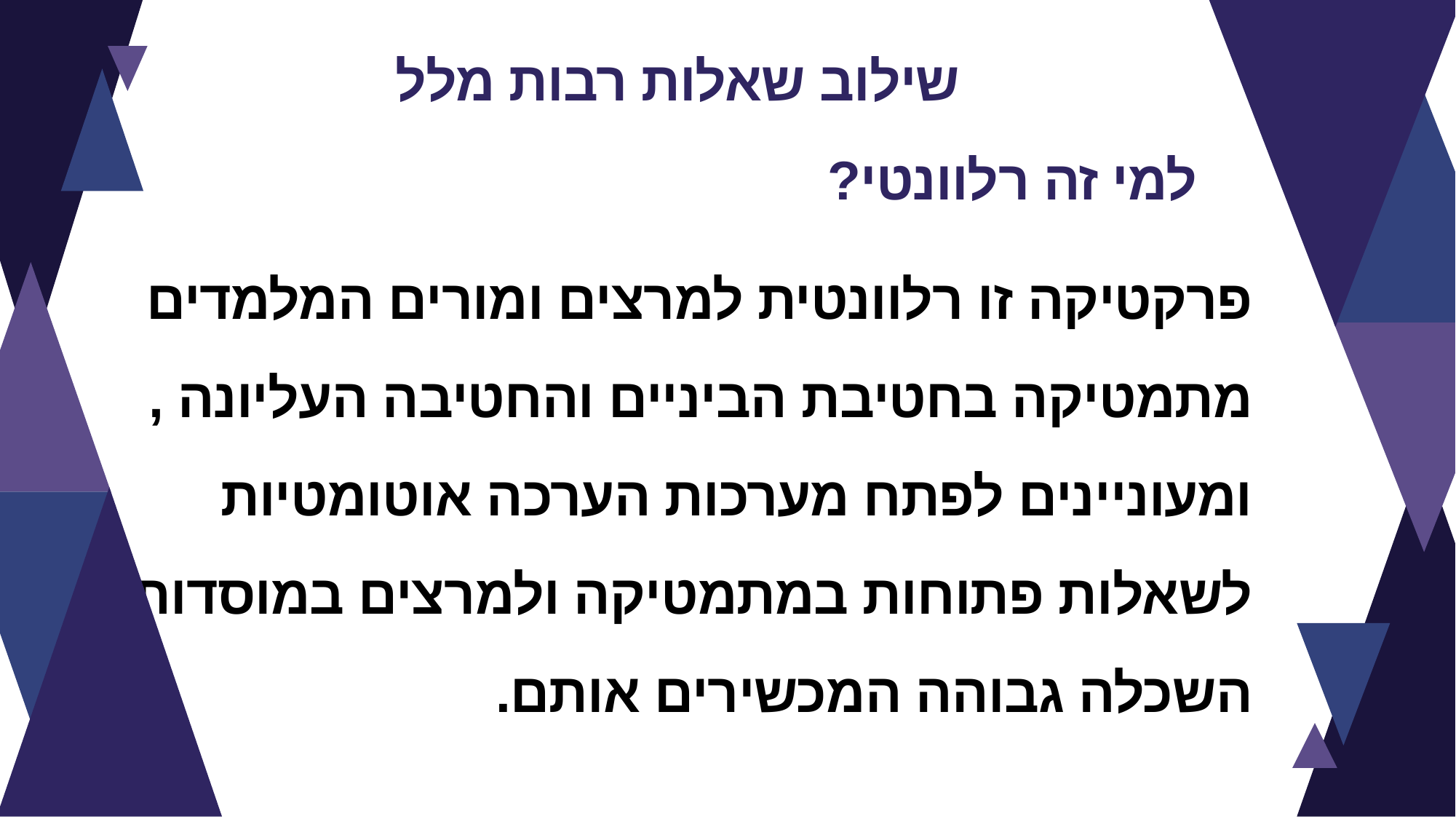

שילוב שאלות רבות מלל
למי זה רלוונטי?
פרקטיקה זו רלוונטית למרצים ומורים המלמדים מתמטיקה בחטיבת הביניים והחטיבה העליונה , ומעוניינים לפתח מערכות הערכה אוטומטיות לשאלות פתוחות במתמטיקה ולמרצים במוסדות השכלה גבוהה המכשירים אותם.